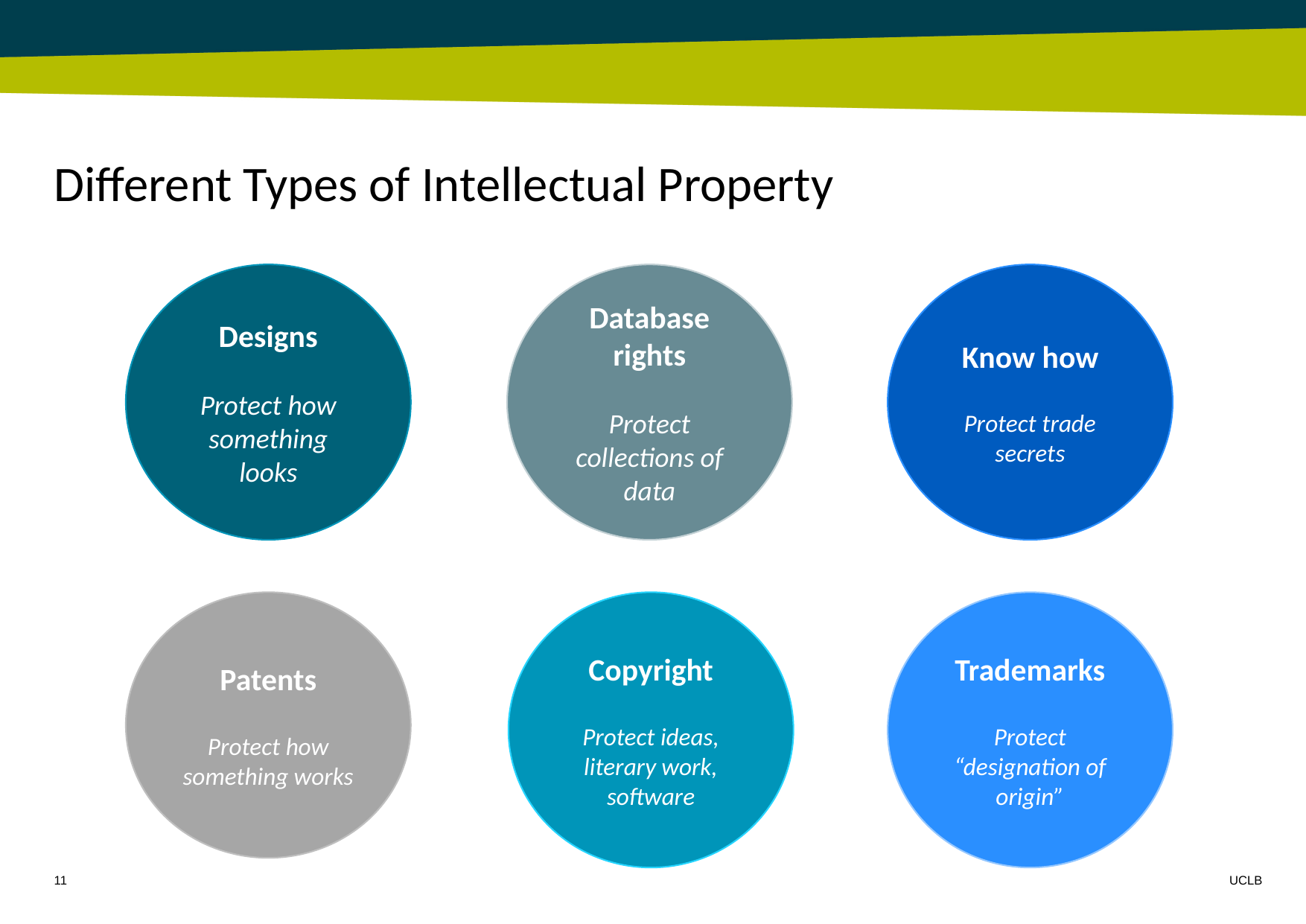

# Different Types of Intellectual Property
Database
rights

Protect collections of data
Know how

Protect trade secrets
Designs

Protect how something looks
Patents

Protect how something works
Copyright

Protect ideas, literary work, software
Trademarks

Protect “designation of origin”
11